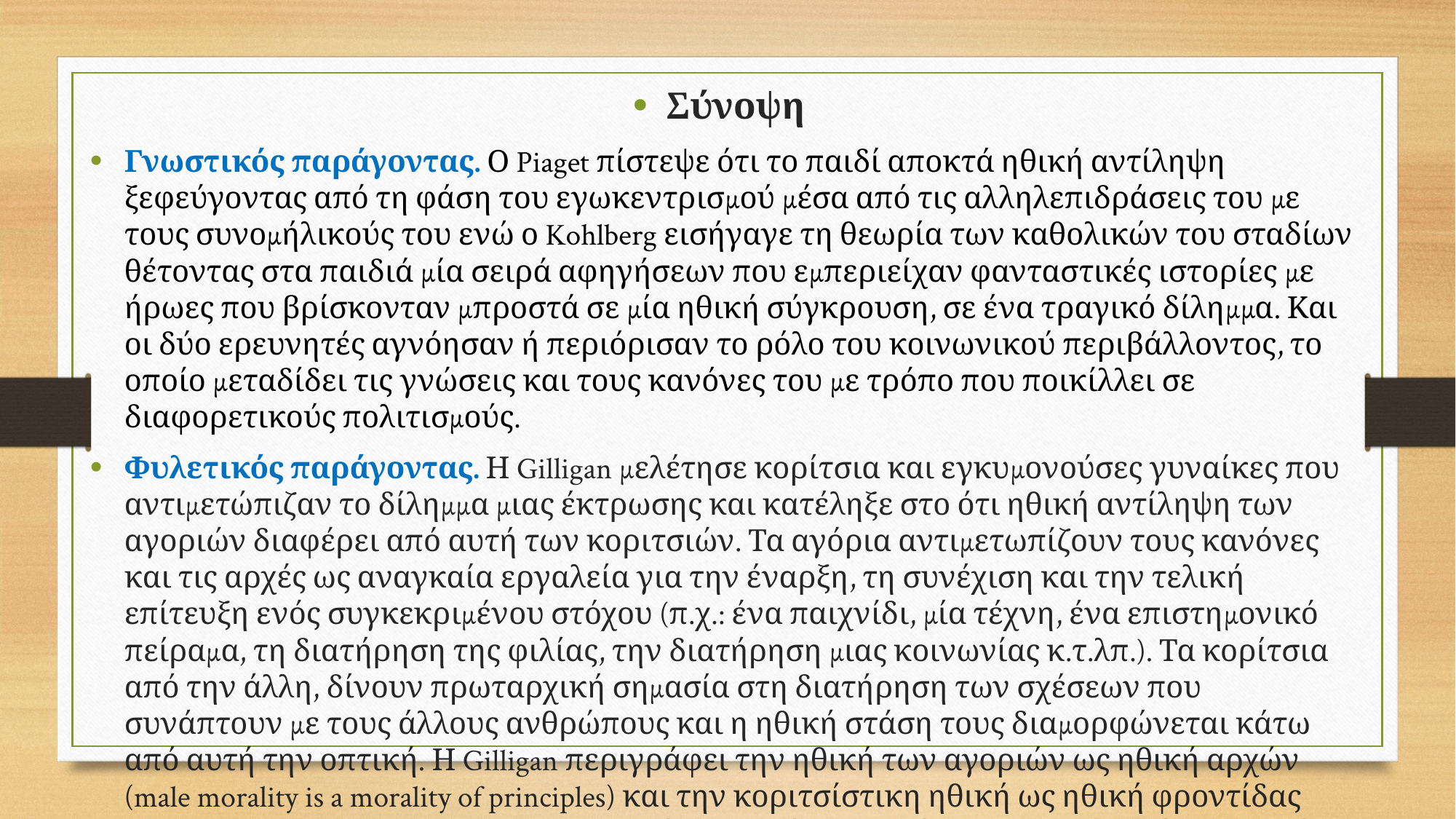

Σύνοψη
Γνωστικός παράγοντας. Ο Piaget πίστεψε ότι το παιδί αποκτά ηθική αντίληψη ξεφεύγοντας από τη φάση του εγωκεντρισμού μέσα από τις αλληλεπιδράσεις του με τους συνομήλικούς του ενώ ο Kohlberg εισήγαγε τη θεωρία των καθολικών του σταδίων θέτοντας στα παιδιά μία σειρά αφηγήσεων που εμπεριείχαν φανταστικές ιστορίες με ήρωες που βρίσκονταν μπροστά σε μία ηθική σύγκρουση, σε ένα τραγικό δίλημμα. Και οι δύο ερευνητές αγνόησαν ή περιόρισαν το ρόλο του κοινωνικού περιβάλλοντος, το οποίο μεταδίδει τις γνώσεις και τους κανόνες του με τρόπο που ποικίλλει σε διαφορετικούς πολιτισμούς.
Φυλετικός παράγοντας. Η Gilligan μελέτησε κορίτσια και εγκυμονούσες γυναίκες που αντιμετώπιζαν το δίλημμα μιας έκτρωσης και κατέληξε στο ότι ηθική αντίληψη των αγοριών διαφέρει από αυτή των κοριτσιών. Τα αγόρια αντιμετωπίζουν τους κανόνες και τις αρχές ως αναγκαία εργαλεία για την έναρξη, τη συνέχιση και την τελική επίτευξη ενός συγκεκριμένου στόχου (π.χ.: ένα παιχνίδι, μία τέχνη, ένα επιστημονικό πείραμα, τη διατήρηση της φιλίας, την διατήρηση μιας κοινωνίας κ.τ.λπ.). Τα κορίτσια από την άλλη, δίνουν πρωταρχική σημασία στη διατήρηση των σχέσεων που συνάπτουν με τους άλλους ανθρώπους και η ηθική στάση τους διαμορφώνεται κάτω από αυτή την οπτική. Η Gilligan περιγράφει την ηθική των αγοριών ως ηθική αρχών (male morality is a morality of principles) και την κοριτσίστικη ηθική ως ηθική φροντίδας (female morality is a morality of care). Δεν δέχεται επίσης τη θέση του Kohlberg, ότι δηλαδή η ηθική των αρχών είναι ανώτερη από αυτή της φροντίδας, πιστεύοντας ότι ο Kohlberg ουσιαστικά πρεσβεύει μία Καντιανή ηθική